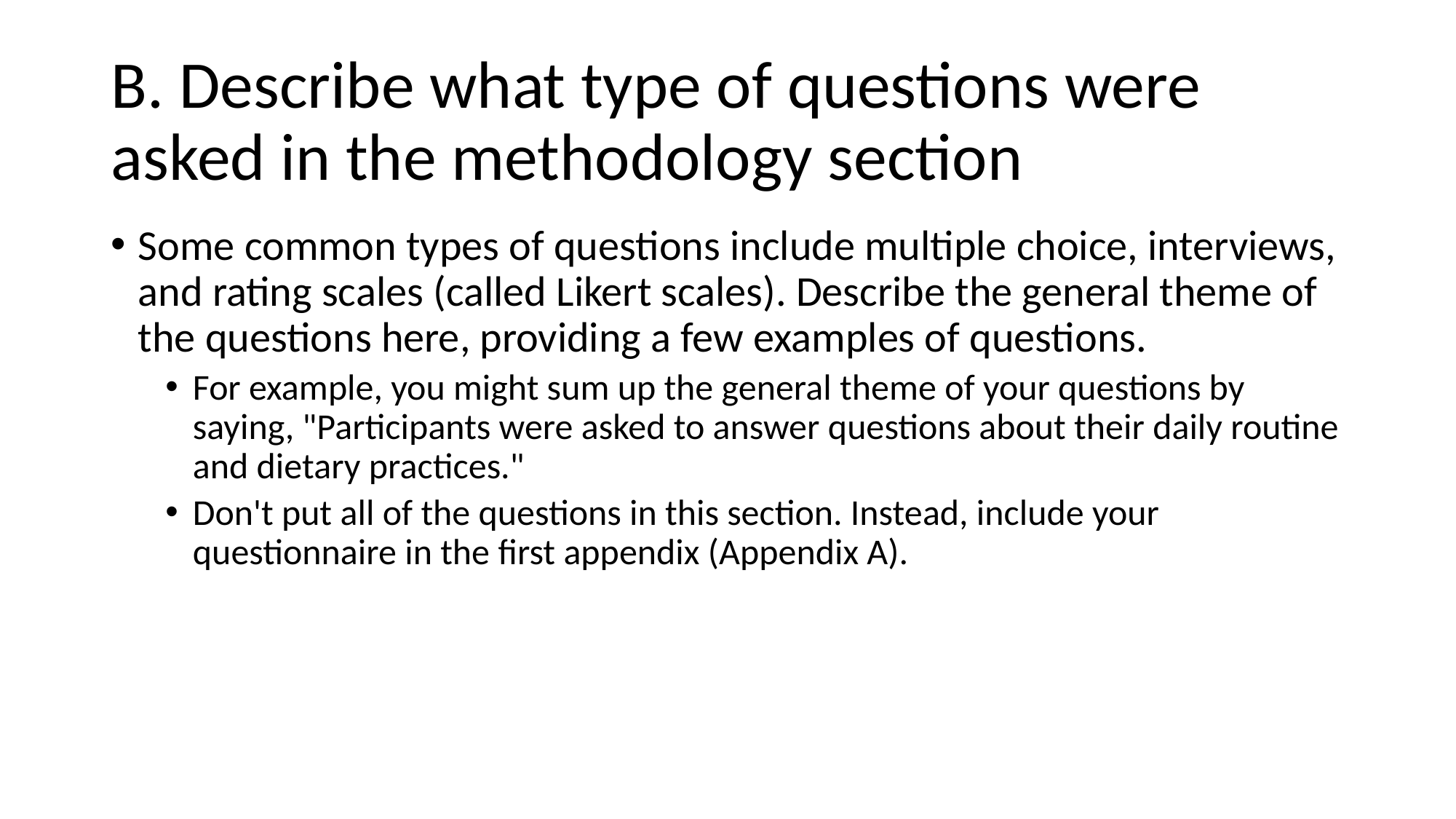

# B. Describe what type of questions were asked in the methodology section
Some common types of questions include multiple choice, interviews, and rating scales (called Likert scales). Describe the general theme of the questions here, providing a few examples of questions.
For example, you might sum up the general theme of your questions by saying, "Participants were asked to answer questions about their daily routine and dietary practices."
Don't put all of the questions in this section. Instead, include your questionnaire in the first appendix (Appendix A).